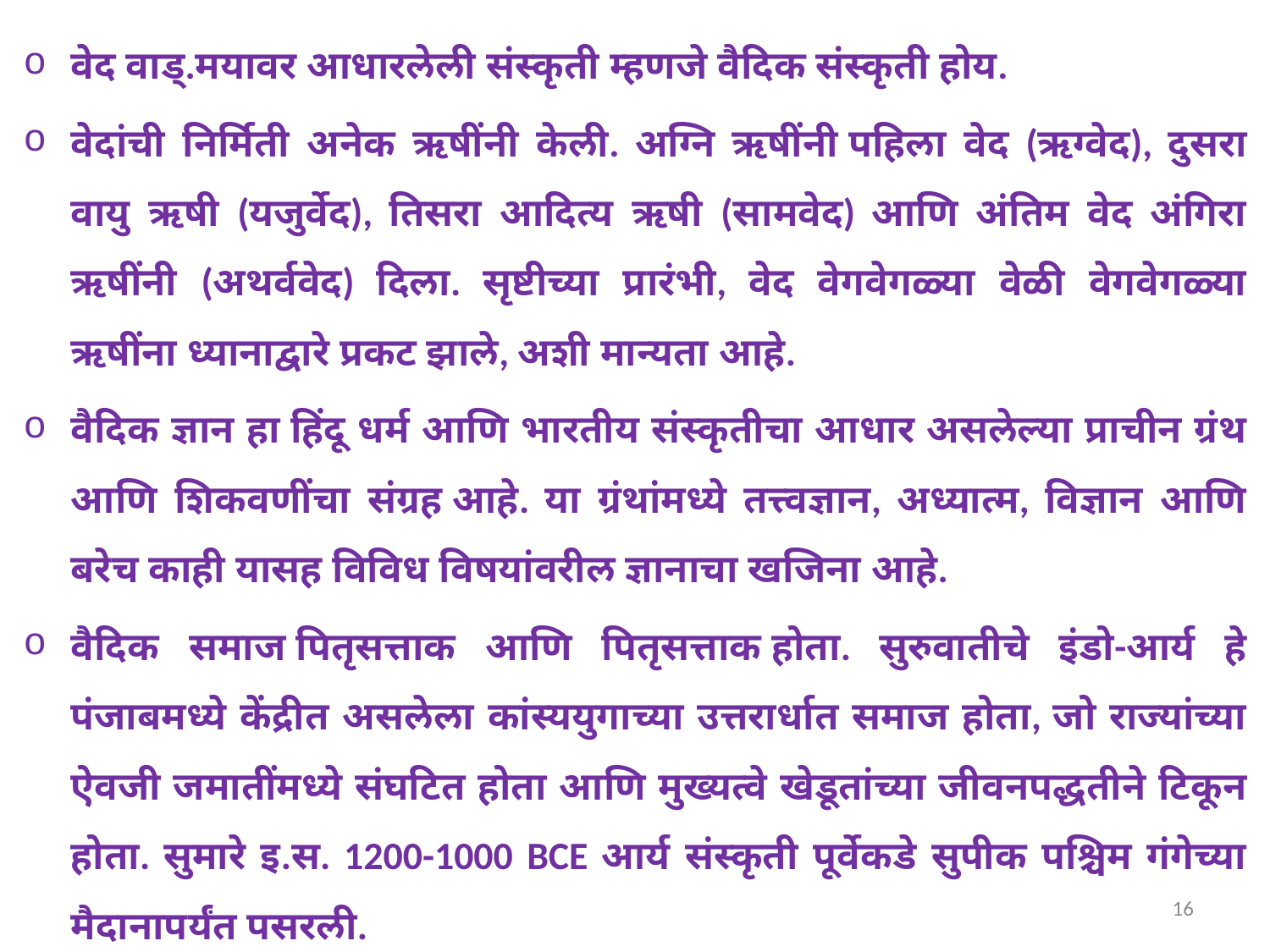

वेद वाड्.मयावर आधारलेली संस्कृती म्हणजे वैदिक संस्कृती होय.
वेदांची निर्मिती अनेक ऋषींनी केली. अग्नि ऋषींनी पहिला वेद (ऋग्वेद), दुसरा वायु ऋषी (यजुर्वेद), तिसरा आदित्य ऋषी (सामवेद) आणि अंतिम वेद अंगिरा ऋषींनी (अथर्ववेद) दिला. सृष्टीच्या प्रारंभी, वेद वेगवेगळ्या वेळी वेगवेगळ्या ऋषींना ध्यानाद्वारे प्रकट झाले, अशी मान्यता आहे.
वैदिक ज्ञान हा हिंदू धर्म आणि भारतीय संस्कृतीचा आधार असलेल्या प्राचीन ग्रंथ आणि शिकवणींचा संग्रह आहे. या ग्रंथांमध्ये तत्त्वज्ञान, अध्यात्म, विज्ञान आणि बरेच काही यासह विविध विषयांवरील ज्ञानाचा खजिना आहे.
वैदिक समाज पितृसत्ताक आणि पितृसत्ताक होता. सुरुवातीचे इंडो-आर्य हे पंजाबमध्ये केंद्रीत असलेला कांस्ययुगाच्या उत्तरार्धात समाज होता, जो राज्यांच्या ऐवजी जमातींमध्ये संघटित होता आणि मुख्यत्वे खेडूतांच्या जीवनपद्धतीने टिकून होता. सुमारे इ.स. 1200-1000 BCE आर्य संस्कृती पूर्वेकडे सुपीक पश्चिम गंगेच्या मैदानापर्यंत पसरली.
16